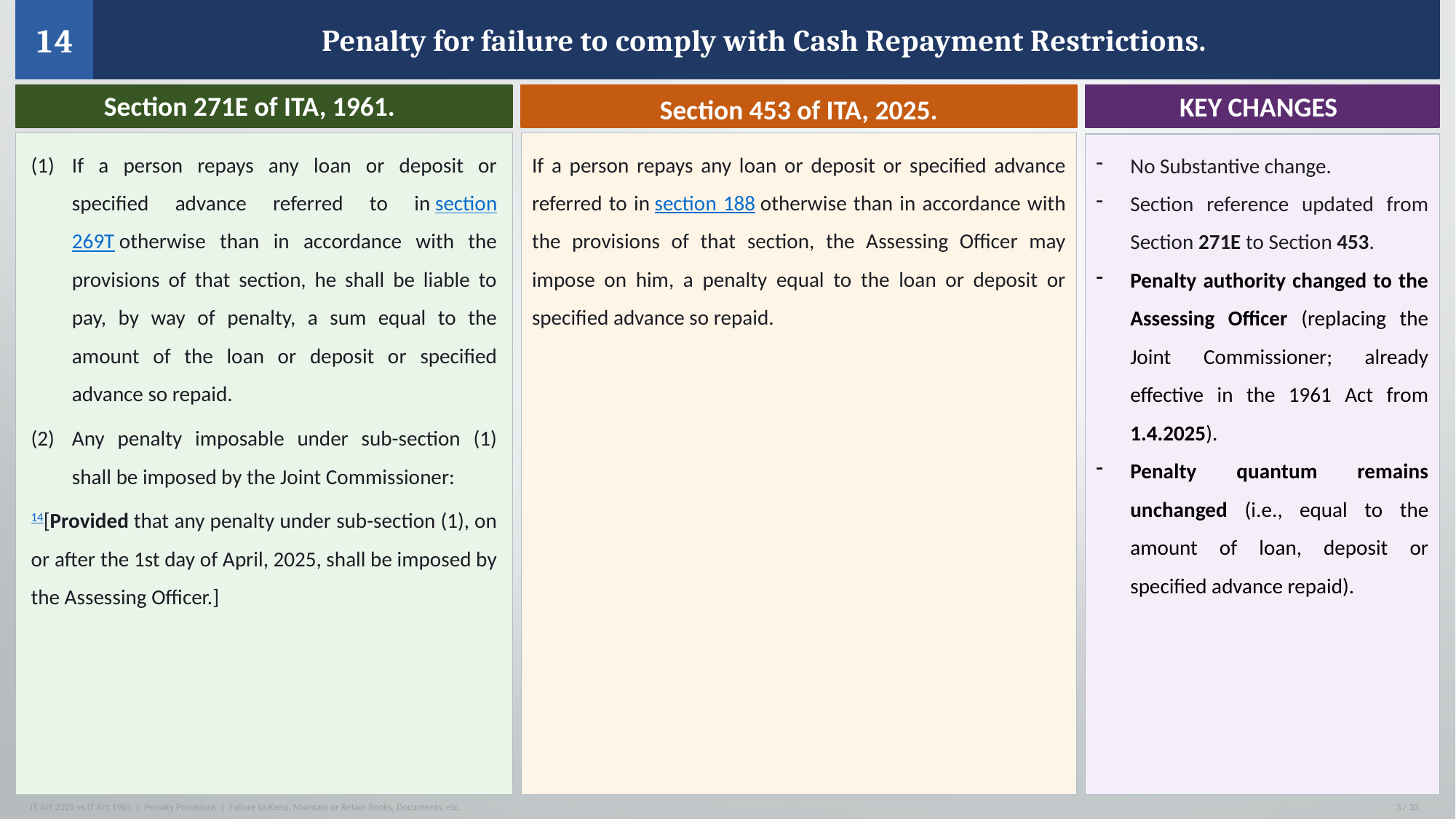

14
Penalty for failure to comply with Cash Repayment Restrictions.

WHAT IS THE PENALTY FOR?
KEY CHANGES
Section 453 of ITA, 2025.

Section 271E of ITA, 1961.

If a person repays any loan or deposit or specified advance referred to in section 188 otherwise than in accordance with the provisions of that section, the Assessing Officer may impose on him, a penalty equal to the loan or deposit or specified advance so repaid.

If a person repays any loan or deposit or specified advance referred to in section 269T otherwise than in accordance with the provisions of that section, he shall be liable to pay, by way of penalty, a sum equal to the amount of the loan or deposit or specified advance so repaid.
Any penalty imposable under sub-section (1) shall be imposed by the Joint Commissioner:
14[Provided that any penalty under sub-section (1), on or after the 1st day of April, 2025, shall be imposed by the Assessing Officer.]
No Substantive change.
Section reference updated from Section 271E to Section 453.
Penalty authority changed to the Assessing Officer (replacing the Joint Commissioner; already effective in the 1961 Act from 1.4.2025).
Penalty quantum remains unchanged (i.e., equal to the amount of loan, deposit or specified advance repaid).

IT Act 2025 vs IT Act 1961  |  Penalty Provisions  |  Failure to Keep, Maintain or Retain Books, Documents, etc.
3 / 33